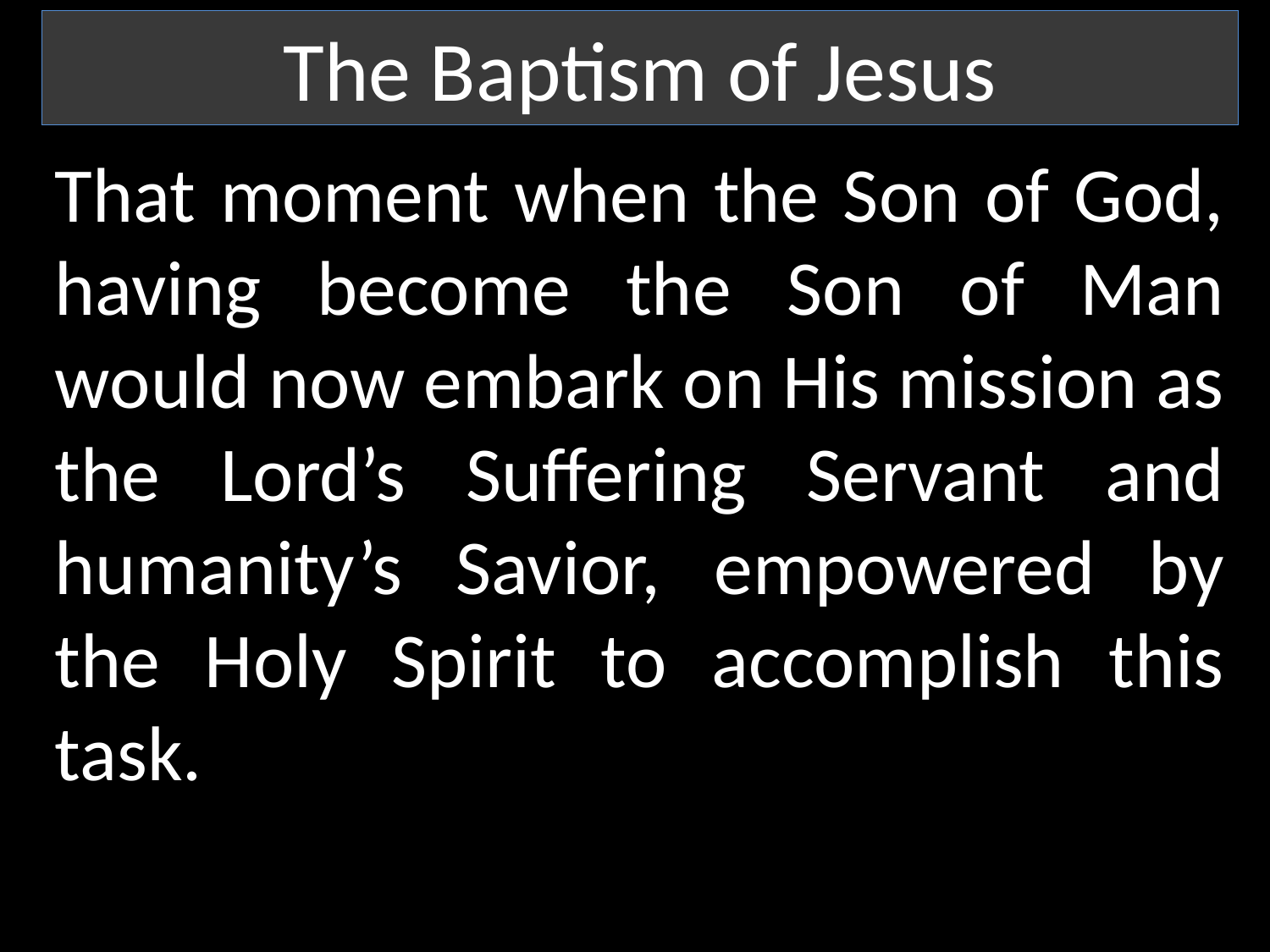

The Baptism of Jesus
That moment when the Son of God, having become the Son of Man would now embark on His mission as the Lord’s Suffering Servant and humanity’s Savior, empowered by the Holy Spirit to accomplish this task.